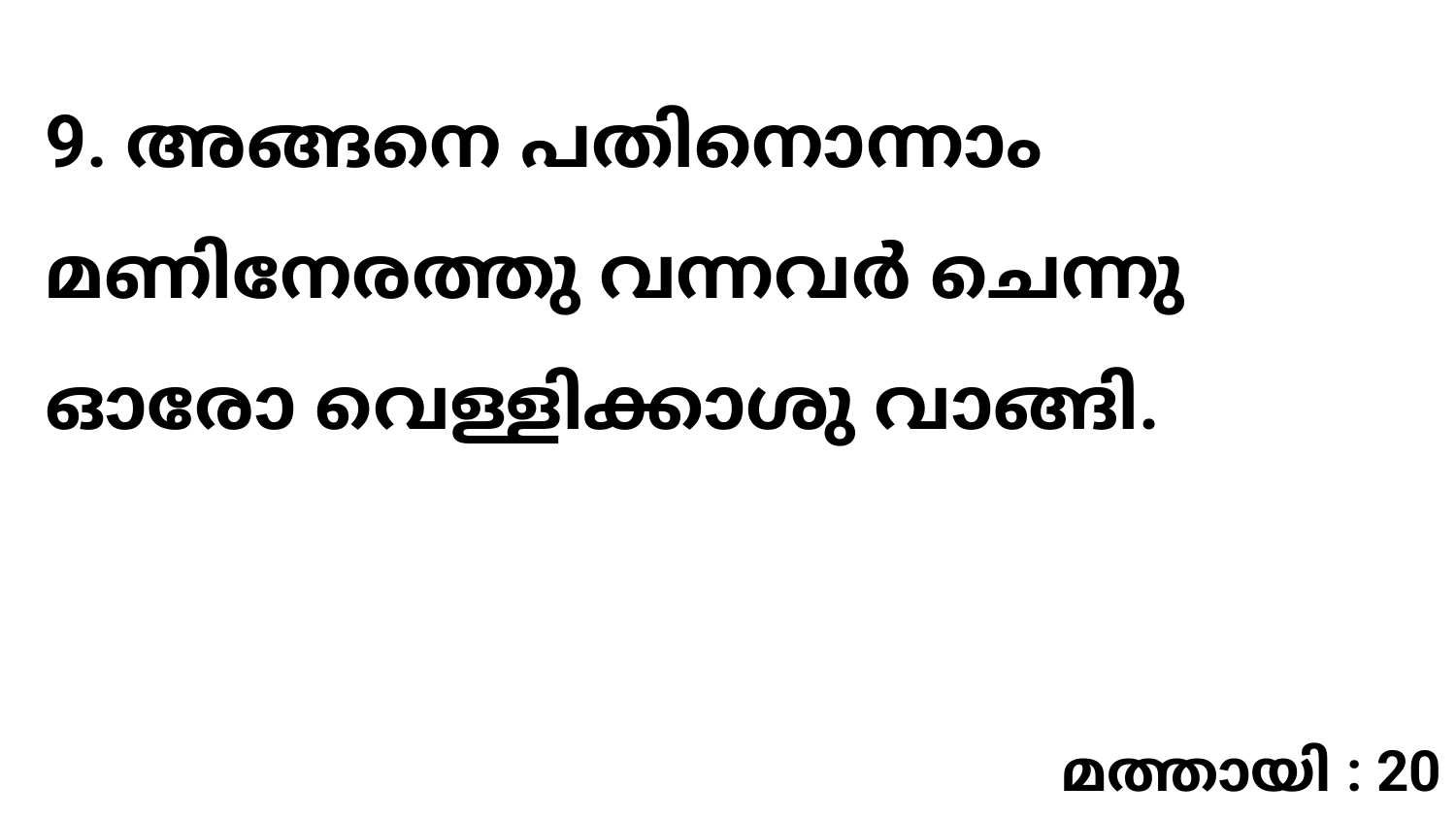

9. അങ്ങനെ പതിനൊന്നാം മണിനേരത്തു വന്നവർ ചെന്നു ഓരോ വെള്ളിക്കാശു വാങ്ങി.
മത്തായി : 20